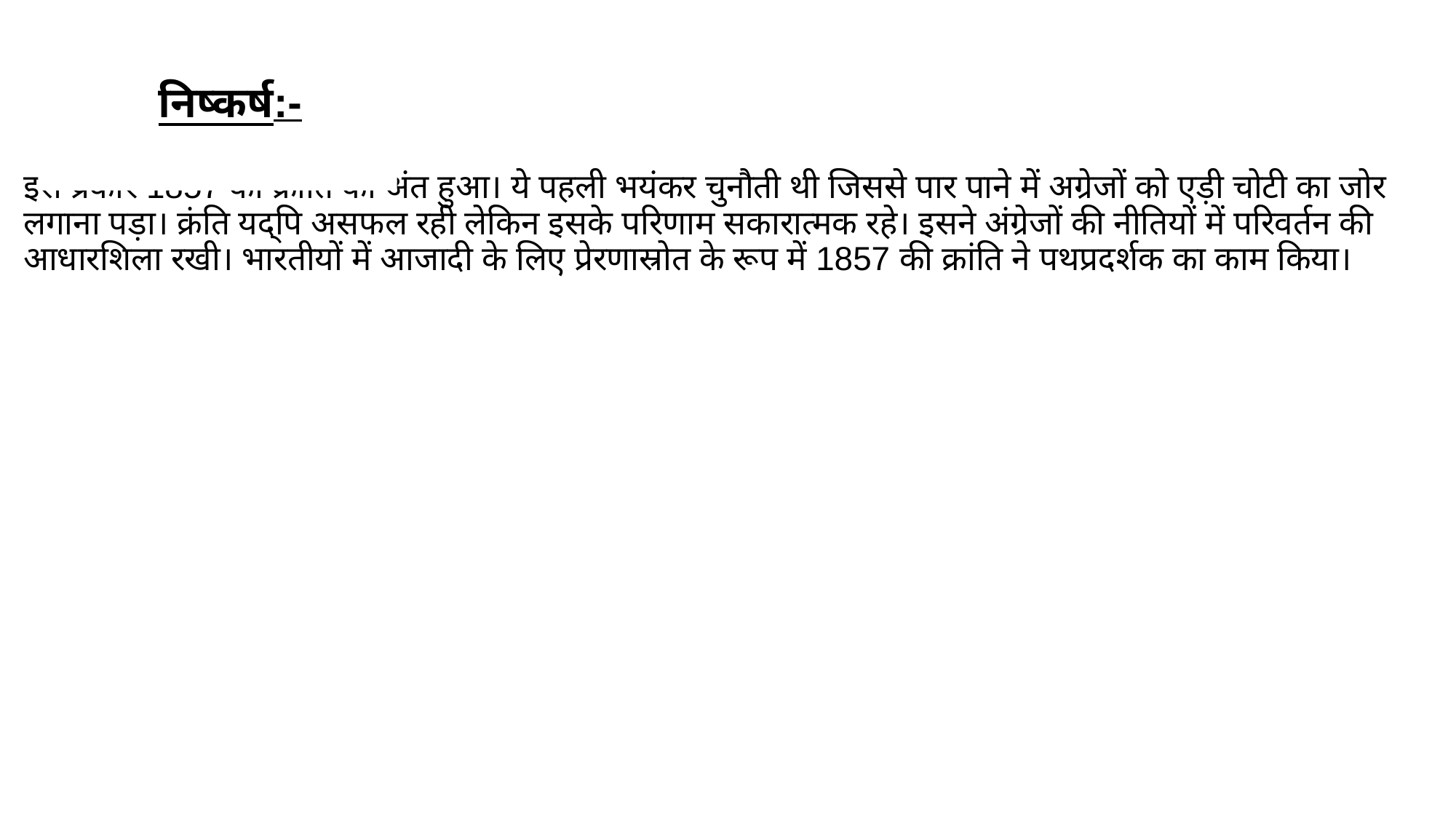

# निष्कर्ष:-
इस प्रकार 1857 की क्रांति का अंत हुआ। ये पहली भयंकर चुनौती थी जिससे पार पाने में अग्रेजों को एड़ी चोटी का जोर लगाना पड़ा। क्रंति यद्पि असफल रही लेकिन इसके परिणाम सकारात्मक रहे। इसने अंग्रेजों की नीतियों में परिवर्तन की आधारशिला रखी। भारतीयों में आजादी के लिए प्रेरणास्रोत के रूप में 1857 की क्रांति ने पथप्रदर्शक का काम किया।